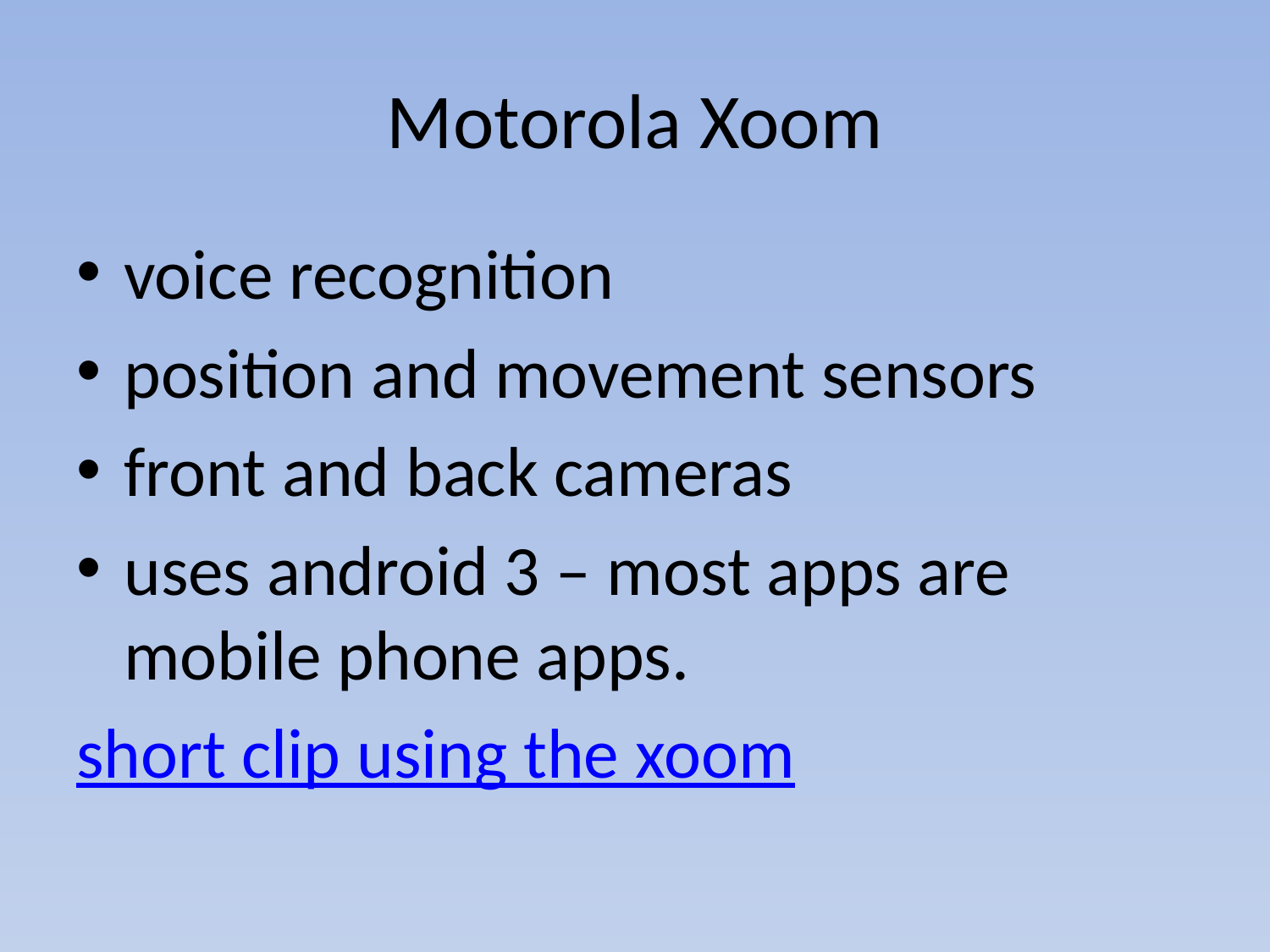

# Motorola Xoom
voice recognition
position and movement sensors
front and back cameras
uses android 3 – most apps are mobile phone apps.
short clip using the xoom